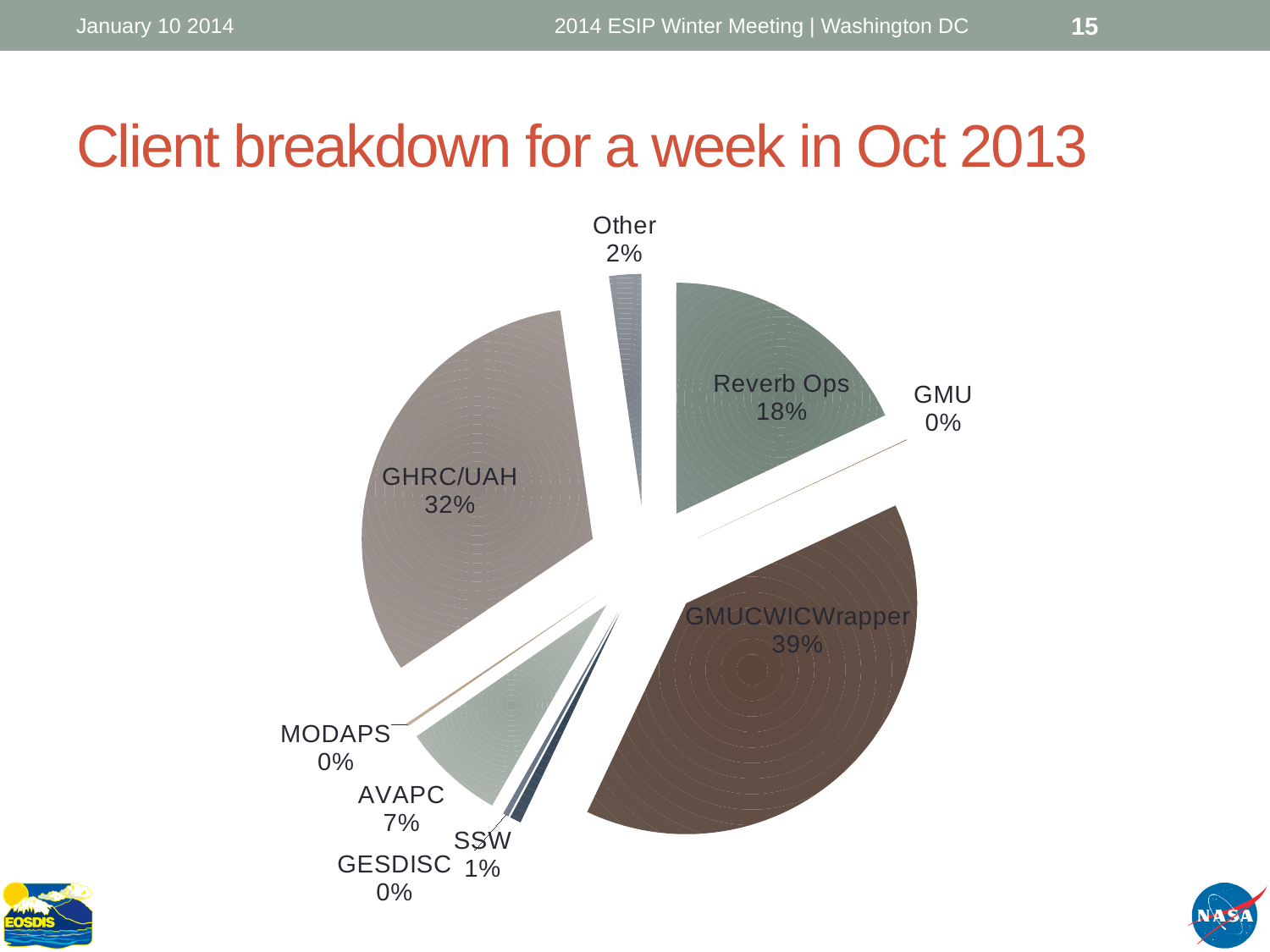

January 10 2014
2014 ESIP Winter Meeting | Washington DC
15
# Client breakdown for a week in Oct 2013

### Chart

| Category |  |
|---|---|
| Reverb Ops | 23733.0 |
| GMU | 63.0 |
| GMUCWICWrapper | 51474.0 |
| SSW | 1045.0 |
| GESDISC | 531.0 |
| GSFCS4PA | 0.0 |
| AVAPC | 9394.0 |
| MODAPS | 280.0 |
| GHRC/UAH | 42456.0 |
| Other | 2967.0 |

[unsupported chart]